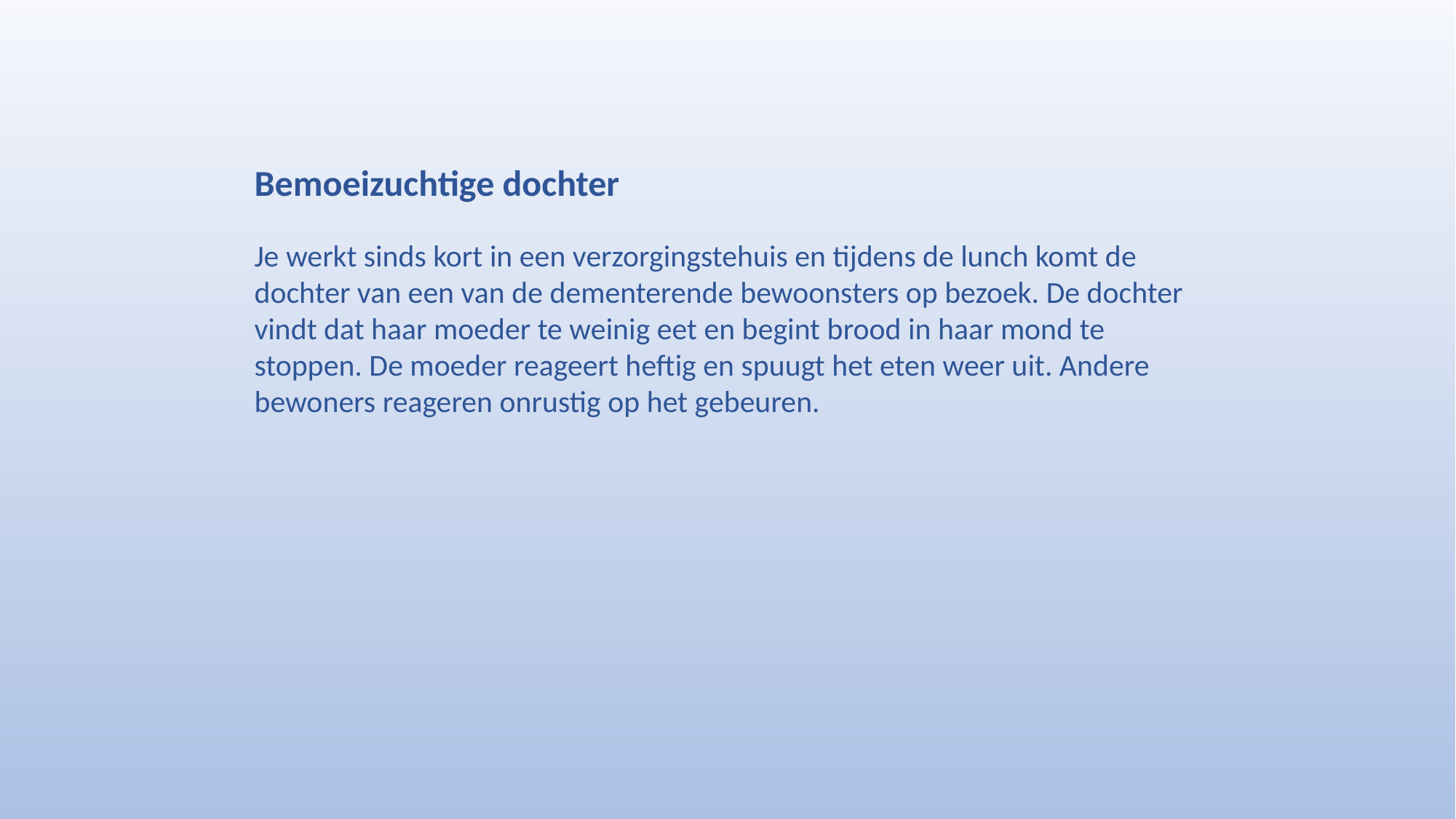

Bemoeizuchtige dochter

Je werkt sinds kort in een verzorgingstehuis en tijdens de lunch komt de dochter van een van de dementerende bewoonsters op bezoek. De dochter vindt dat haar moeder te weinig eet en begint brood in haar mond te stoppen. De moeder reageert heftig en spuugt het eten weer uit. Andere bewoners reageren onrustig op het gebeuren.